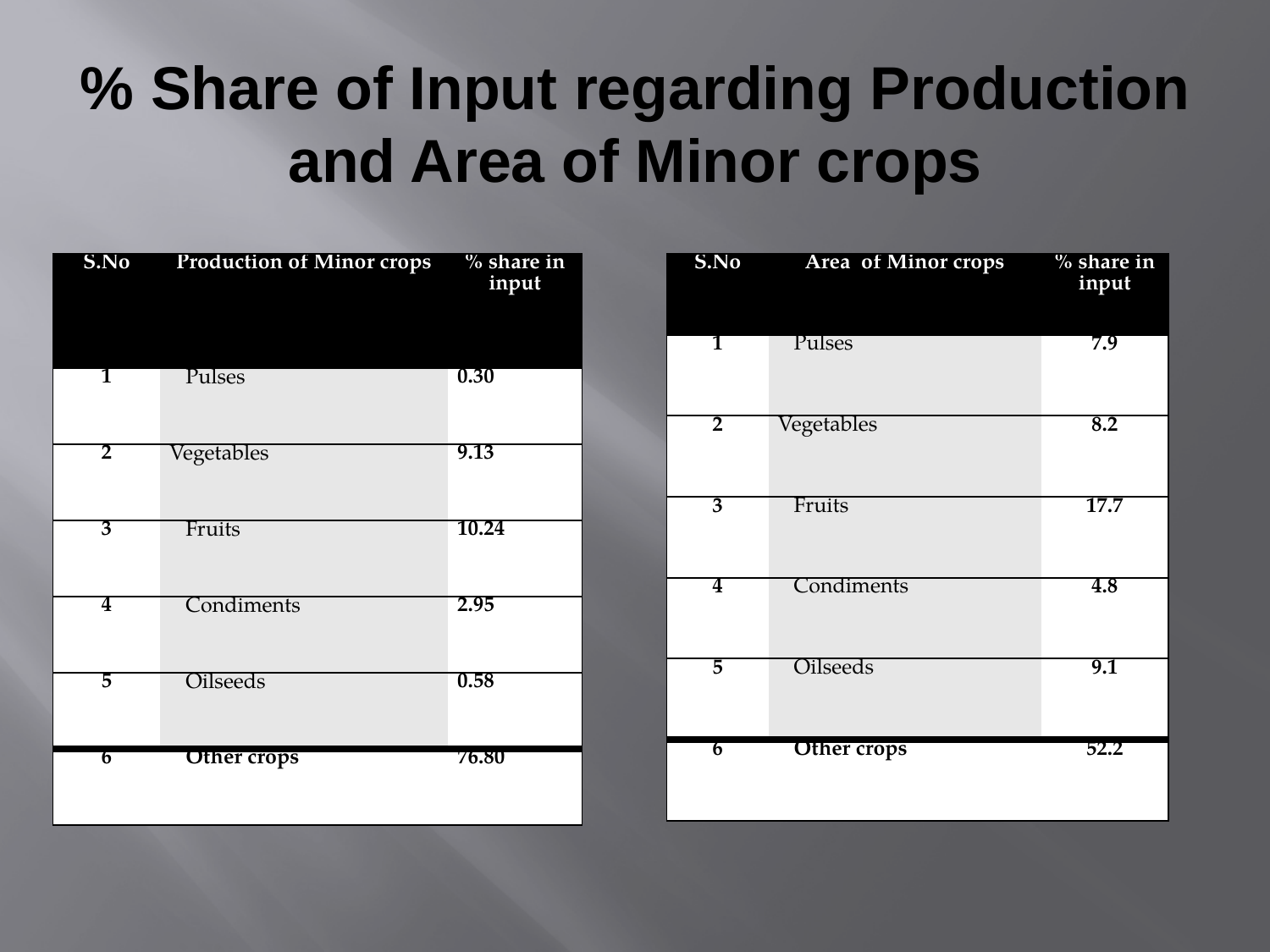

# % Share of Input regarding Production and Area of Minor crops
| S.No | Production of Minor crops | % share in input |
| --- | --- | --- |
| 1 | Pulses | 0.30 |
| 2 | Vegetables | 9.13 |
| 3 | Fruits | 10.24 |
| 4 | Condiments | 2.95 |
| 5 | Oilseeds | 0.58 |
| 6 | Other crops | 76.80 |
| S.No | Area of Minor crops | % share in input |
| --- | --- | --- |
| 1 | Pulses | 7.9 |
| 2 | Vegetables | 8.2 |
| 3 | Fruits | 17.7 |
| 4 | Condiments | 4.8 |
| 5 | Oilseeds | 9.1 |
| 6 | Other crops | 52.2 |